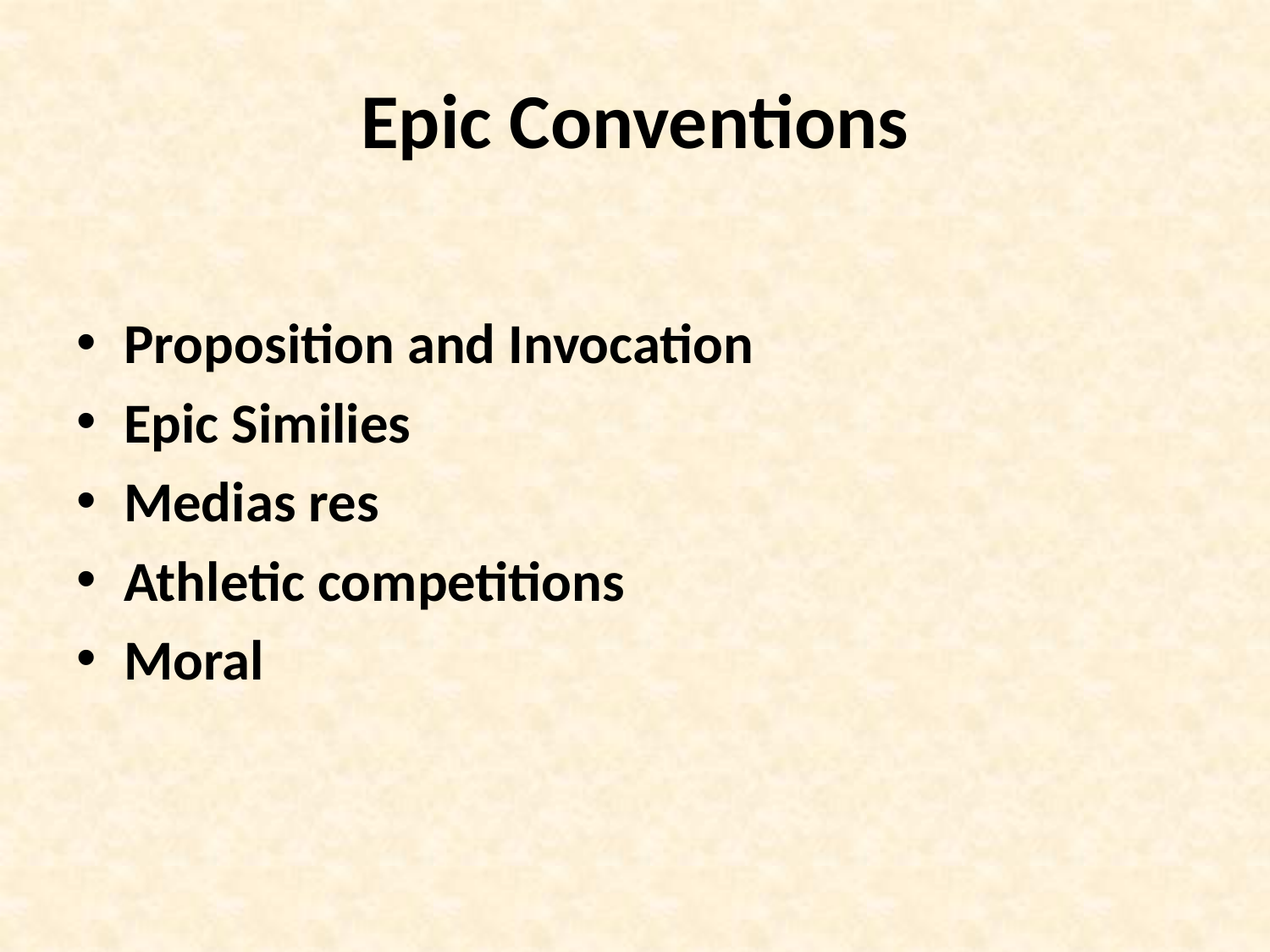

# Epic Conventions

Proposition and Invocation
Epic Similies
Medias res
Athletic competitions
Moral